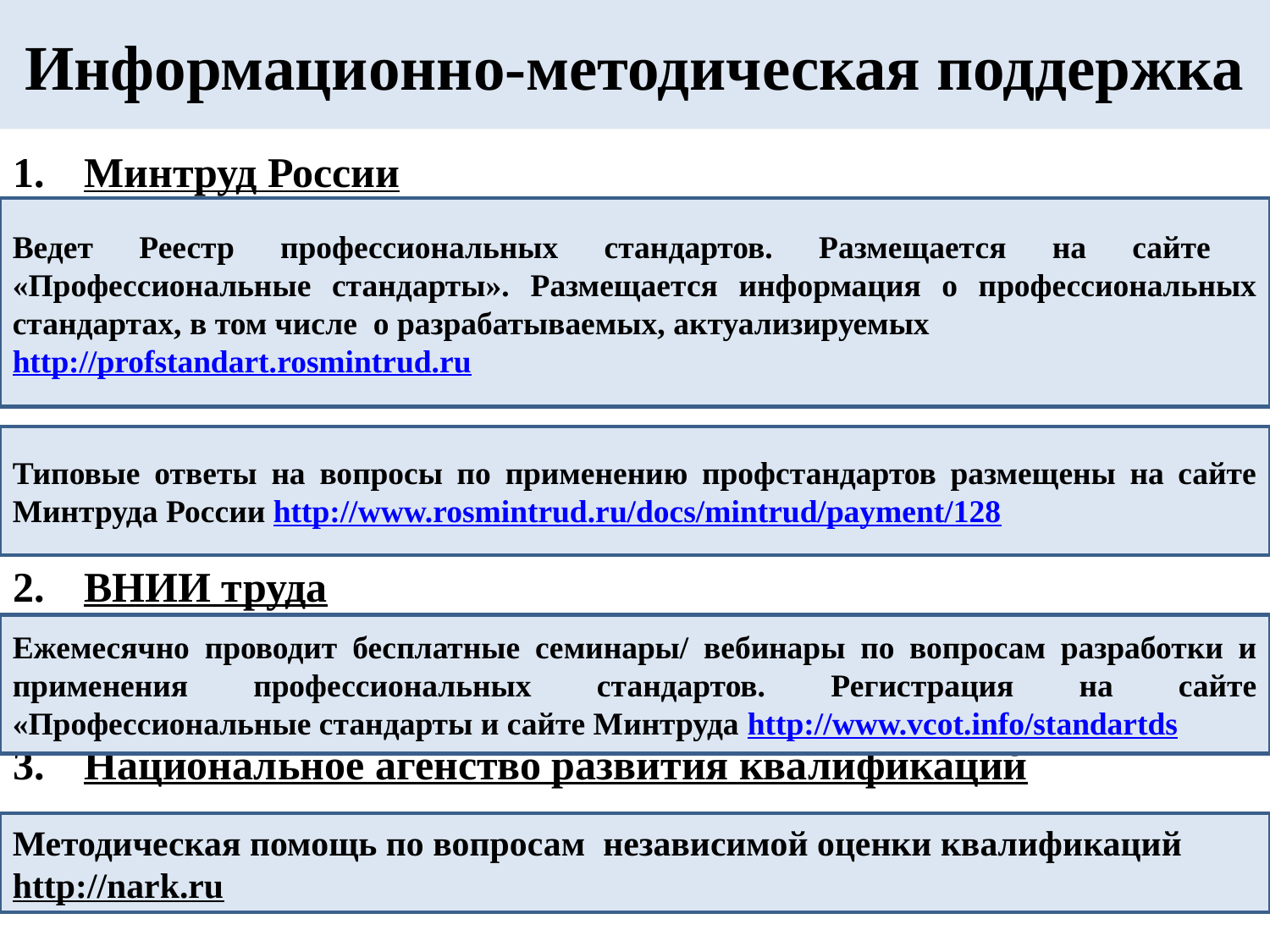

# Информационно-методическая поддержка
Минтруд России

ВНИИ труда

Национальное агенство развития квалификаций

Ведет Реестр профессиональных стандартов. Размещается на сайте  «Профессиональные стандарты». Размещается информация о профессиональных стандартах, в том числе  о разрабатываемых, актуализируемых
http://profstandart.rosmintrud.ru
Типовые ответы на вопросы по применению профстандартов размещены на сайте Минтруда России http://www.rosmintrud.ru/docs/mintrud/payment/128
Ежемесячно проводит бесплатные семинары/ вебинары по вопросам разработки и применения профессиональных стандартов. Регистрация на сайте «Профессиональные стандарты и сайте Минтруда http://www.vcot.info/standartds
Методическая помощь по вопросам  независимой оценки квалификаций
http://nark.ru